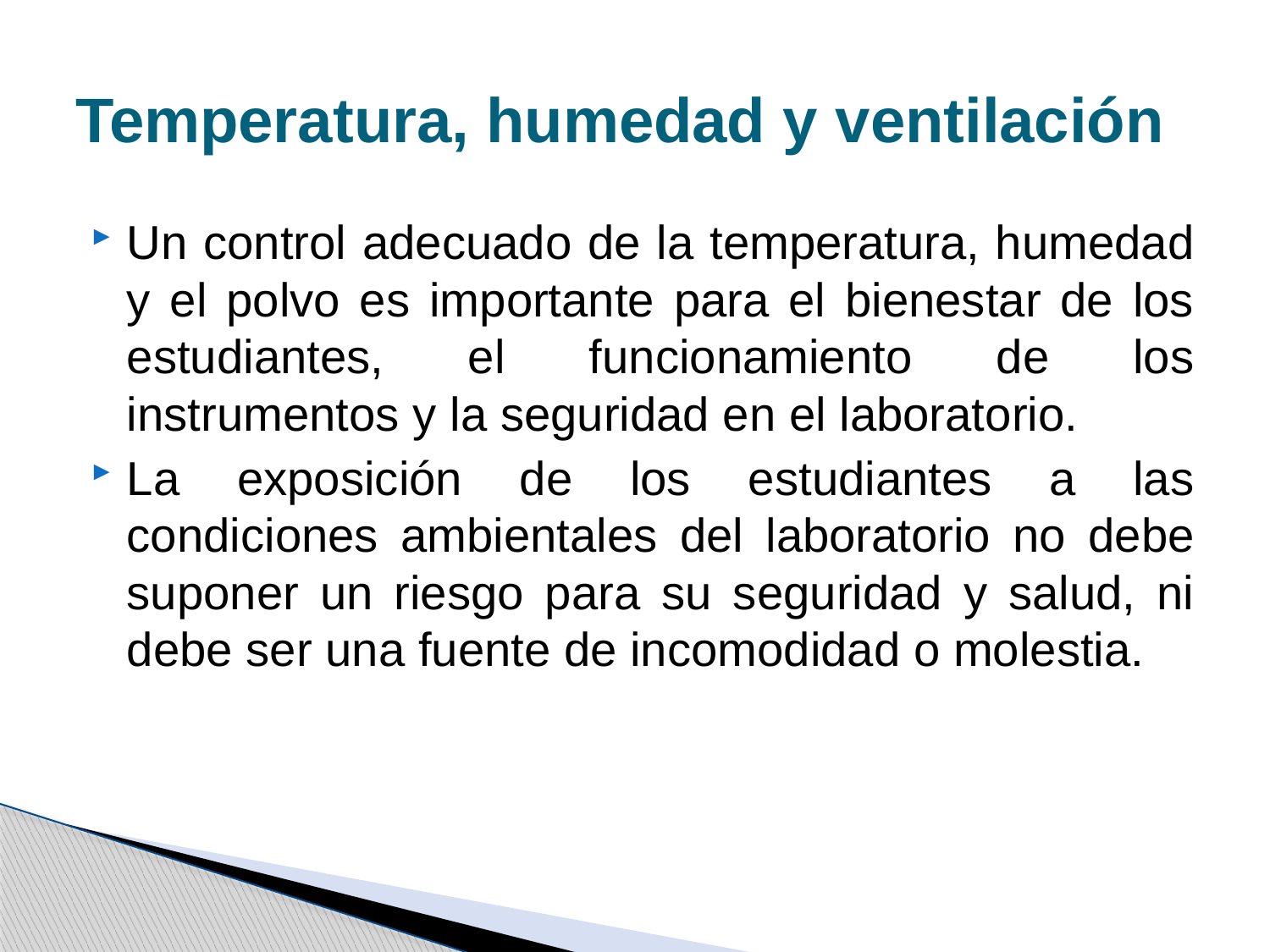

# Temperatura, humedad y ventilación
Un control adecuado de la temperatura, humedad y el polvo es importante para el bienestar de los estudiantes, el funcionamiento de los instrumentos y la seguridad en el laboratorio.
La exposición de los estudiantes a las condiciones ambientales del laboratorio no debe suponer un riesgo para su seguridad y salud, ni debe ser una fuente de incomodidad o molestia.